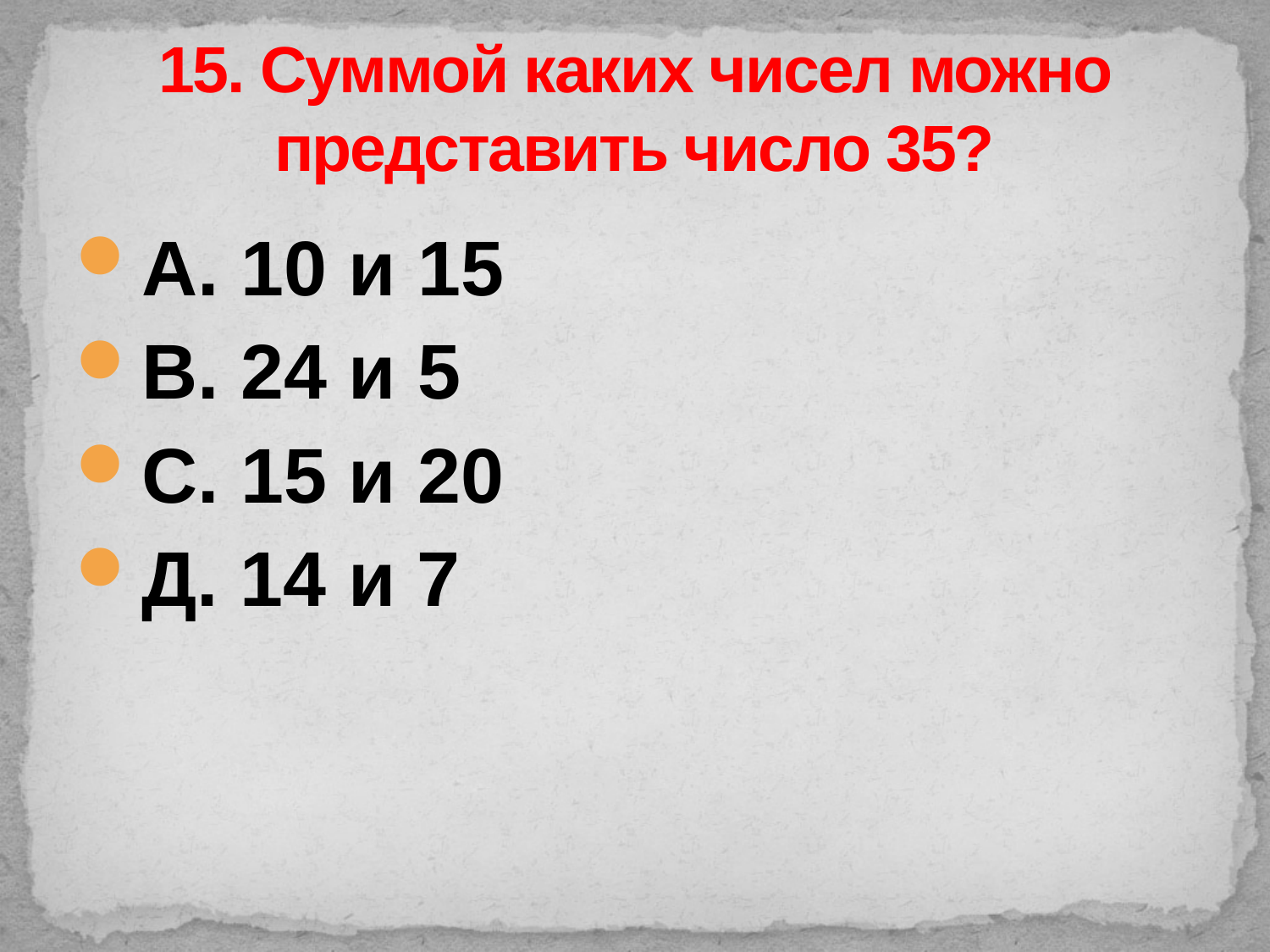

# 15. Суммой каких чисел можно представить число 35?
А. 10 и 15
В. 24 и 5
С. 15 и 20
Д. 14 и 7